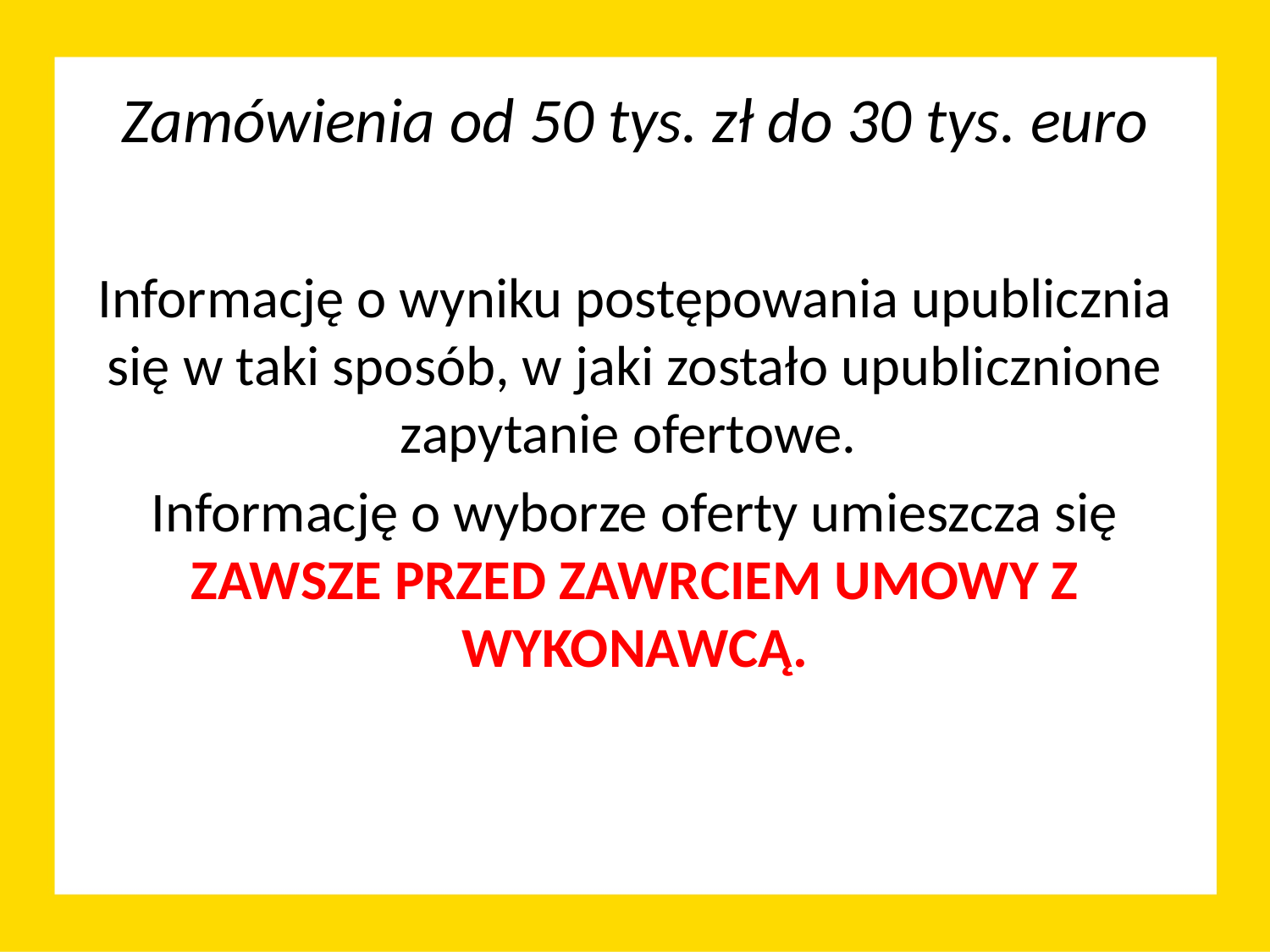

# Zamówienia od 50 tys. zł do 30 tys. euro

Informację o wyniku postępowania upublicznia się w taki sposób, w jaki zostało upublicznione zapytanie ofertowe.
Informację o wyborze oferty umieszcza się ZAWSZE PRZED ZAWRCIEM UMOWY Z WYKONAWCĄ.